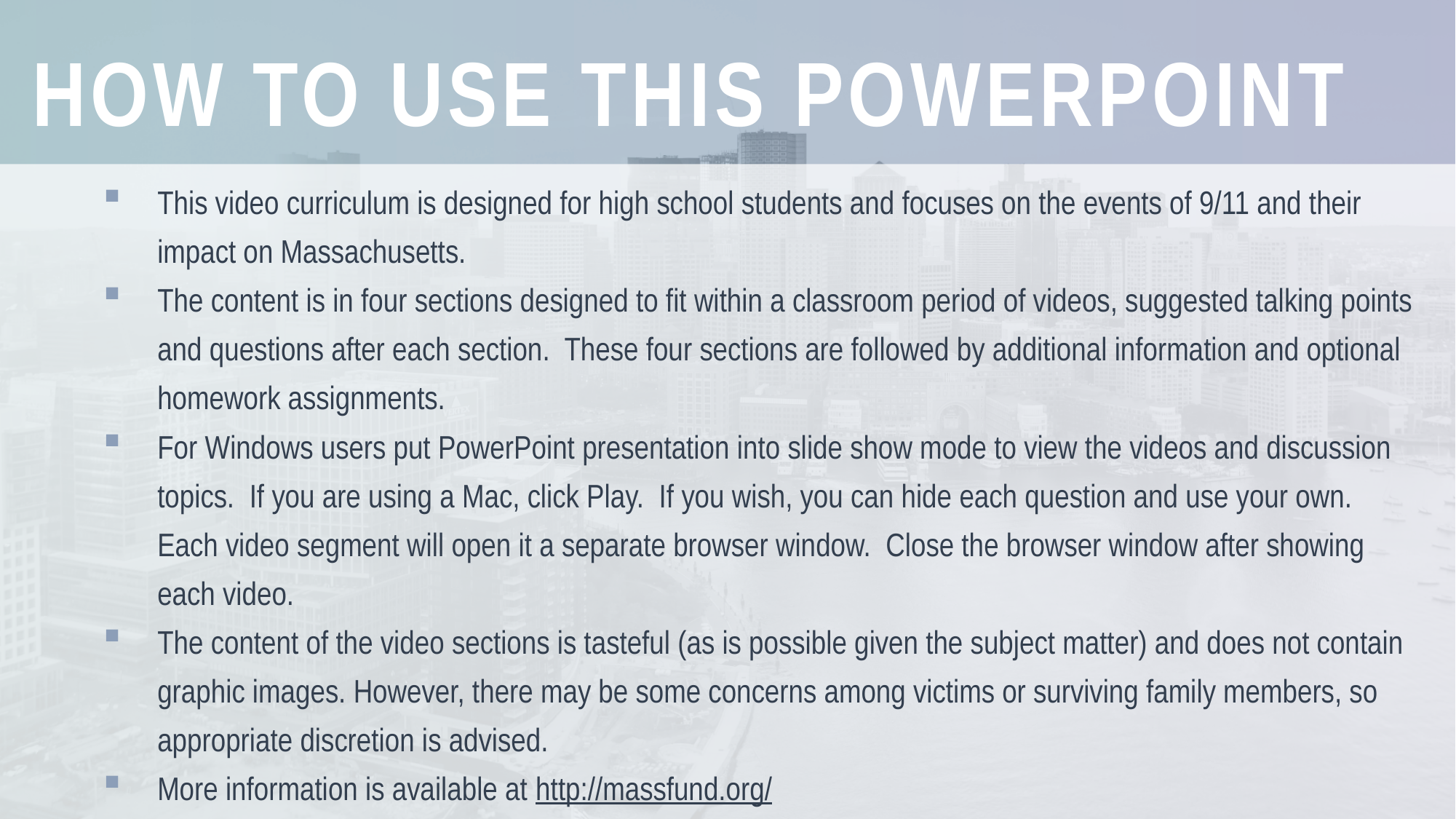

HOW TO USE THIS POWERPOINT

This video curriculum is designed for high school students and focuses on the events of 9/11 and their impact on Massachusetts.
The content is in four sections designed to fit within a classroom period of videos, suggested talking points and questions after each section.  These four sections are followed by additional information and optional homework assignments.
For Windows users put PowerPoint presentation into slide show mode to view the videos and discussion topics.  If you are using a Mac, click Play.  If you wish, you can hide each question and use your own. Each video segment will open it a separate browser window.  Close the browser window after showing each video.
The content of the video sections is tasteful (as is possible given the subject matter) and does not contain graphic images. However, there may be some concerns among victims or surviving family members, so appropriate discretion is advised.
More information is available at http://massfund.org/